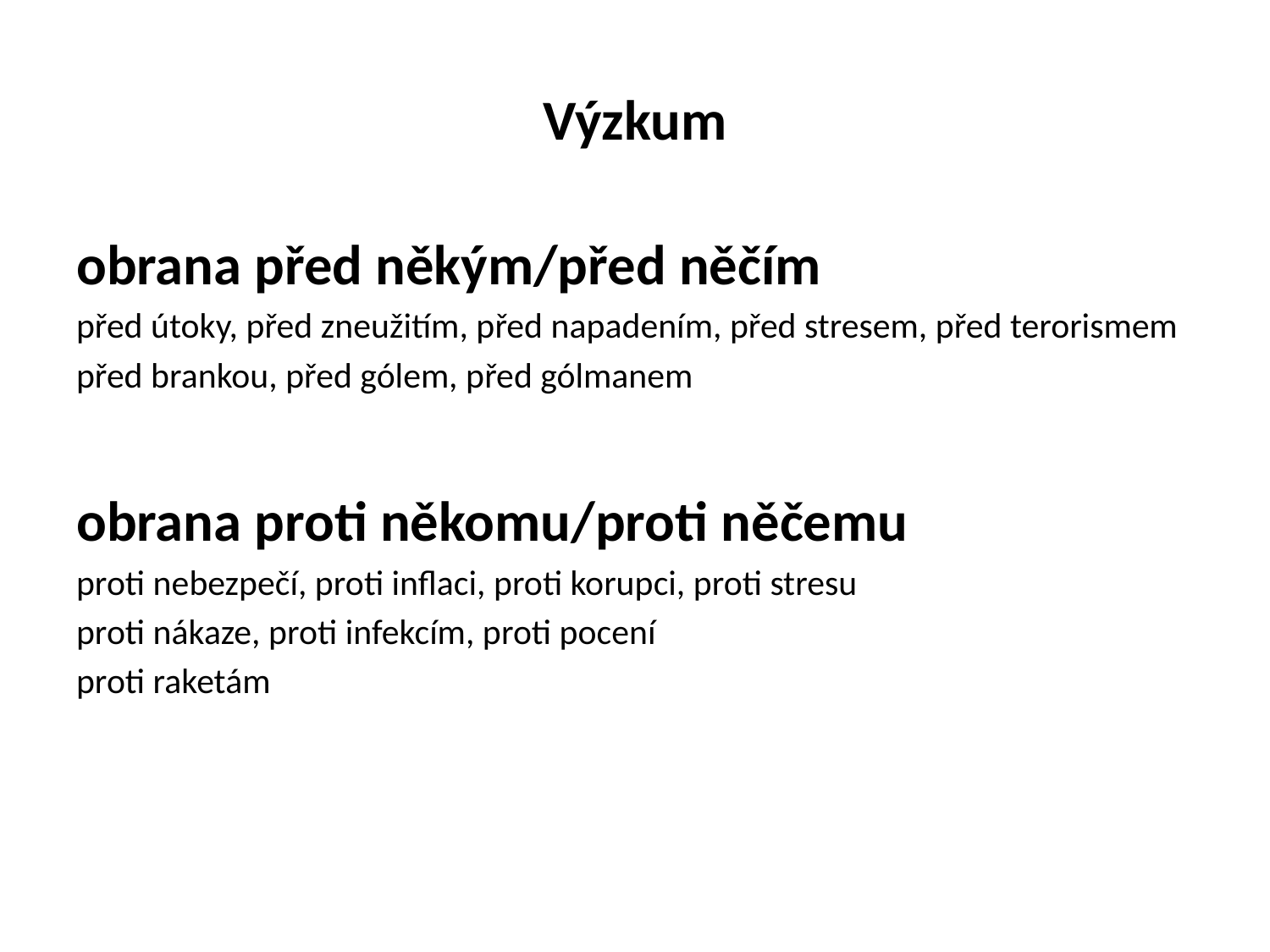

# Výzkum
obrana před někým/před něčím
před útoky, před zneužitím, před napadením, před stresem, před terorismem
před brankou, před gólem, před gólmanem

obrana proti někomu/proti něčemu
proti nebezpečí, proti inflaci, proti korupci, proti stresu
proti nákaze, proti infekcím, proti pocení
proti raketám